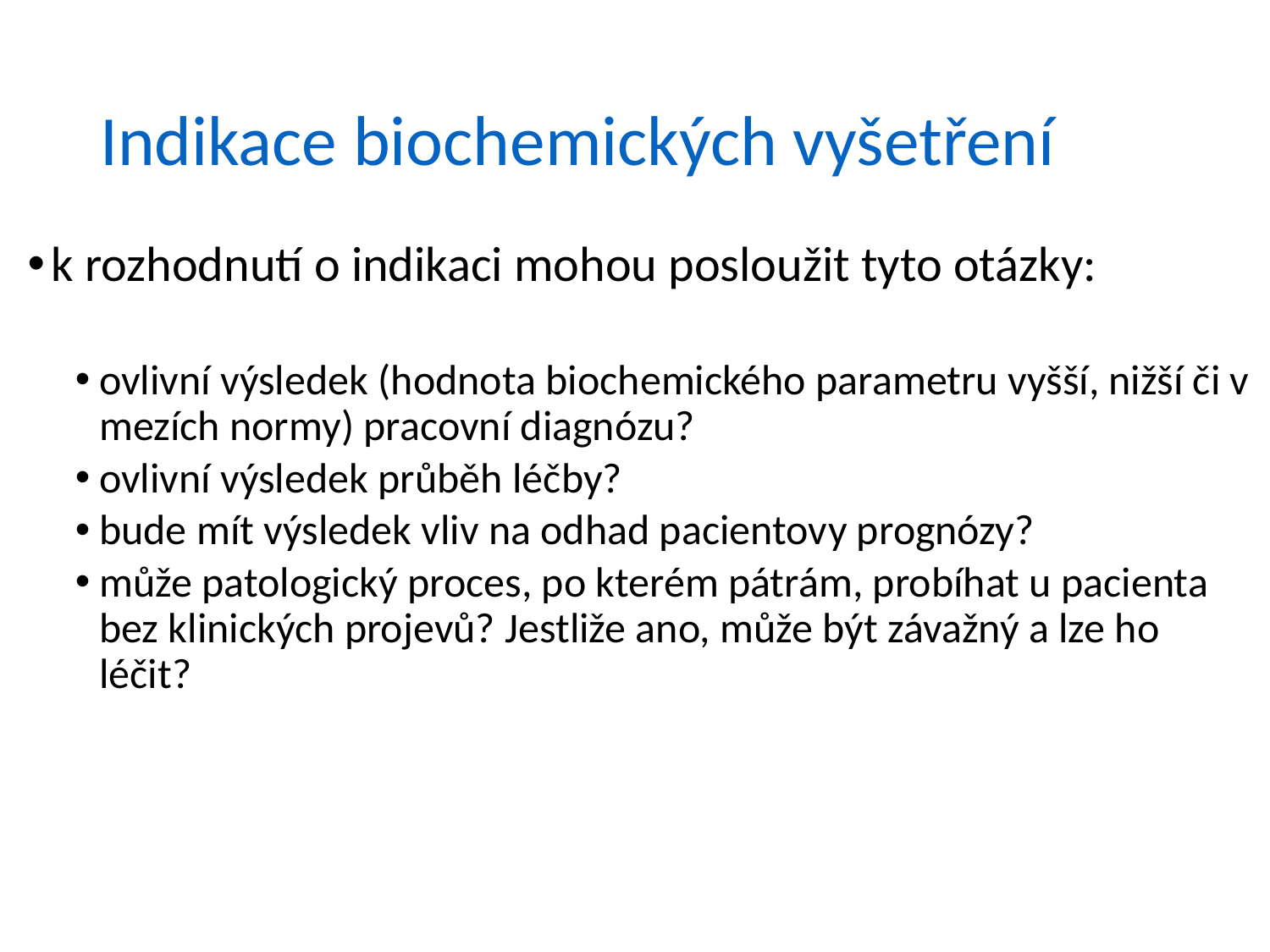

# Indikace biochemických vyšetření
k rozhodnutí o indikaci mohou posloužit tyto otázky:
ovlivní výsledek (hodnota biochemického parametru vyšší, nižší či v mezích normy) pracovní diagnózu?
ovlivní výsledek průběh léčby?
bude mít výsledek vliv na odhad pacientovy prognózy?
může patologický proces, po kterém pátrám, probíhat u pacienta bez klinických projevů? Jestliže ano, může být závažný a lze ho léčit?